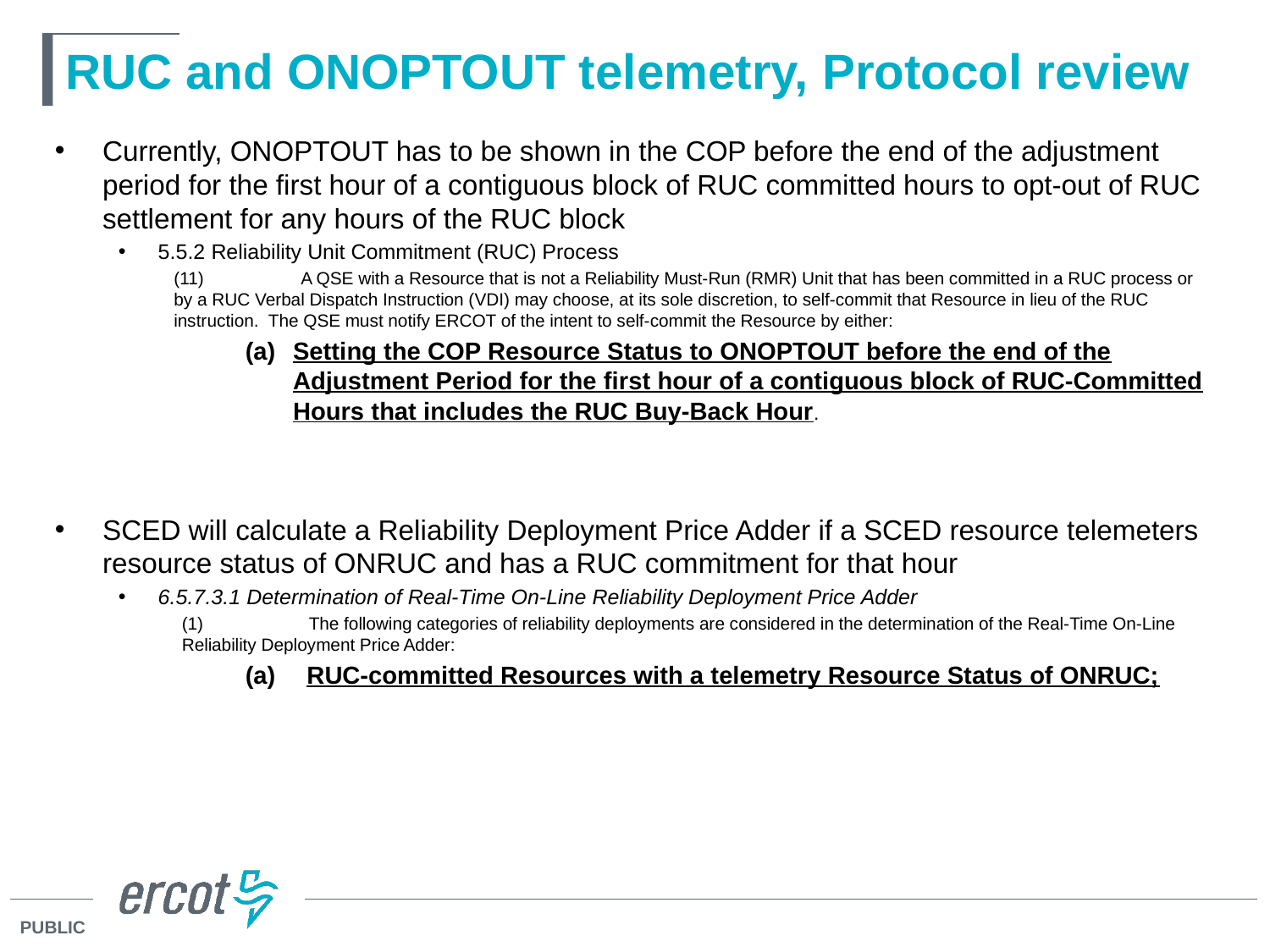

# RUC and ONOPTOUT telemetry, Protocol review
Currently, ONOPTOUT has to be shown in the COP before the end of the adjustment period for the first hour of a contiguous block of RUC committed hours to opt-out of RUC settlement for any hours of the RUC block
5.5.2 Reliability Unit Commitment (RUC) Process
(11)	A QSE with a Resource that is not a Reliability Must-Run (RMR) Unit that has been committed in a RUC process or by a RUC Verbal Dispatch Instruction (VDI) may choose, at its sole discretion, to self-commit that Resource in lieu of the RUC instruction.  The QSE must notify ERCOT of the intent to self-commit the Resource by either:
Setting the COP Resource Status to ONOPTOUT before the end of the Adjustment Period for the first hour of a contiguous block of RUC-Committed Hours that includes the RUC Buy-Back Hour.

SCED will calculate a Reliability Deployment Price Adder if a SCED resource telemeters resource status of ONRUC and has a RUC commitment for that hour
6.5.7.3.1 Determination of Real-Time On-Line Reliability Deployment Price Adder
(1)	The following categories of reliability deployments are considered in the determination of the Real-Time On-Line Reliability Deployment Price Adder:
  RUC-committed Resources with a telemetry Resource Status of ONRUC;